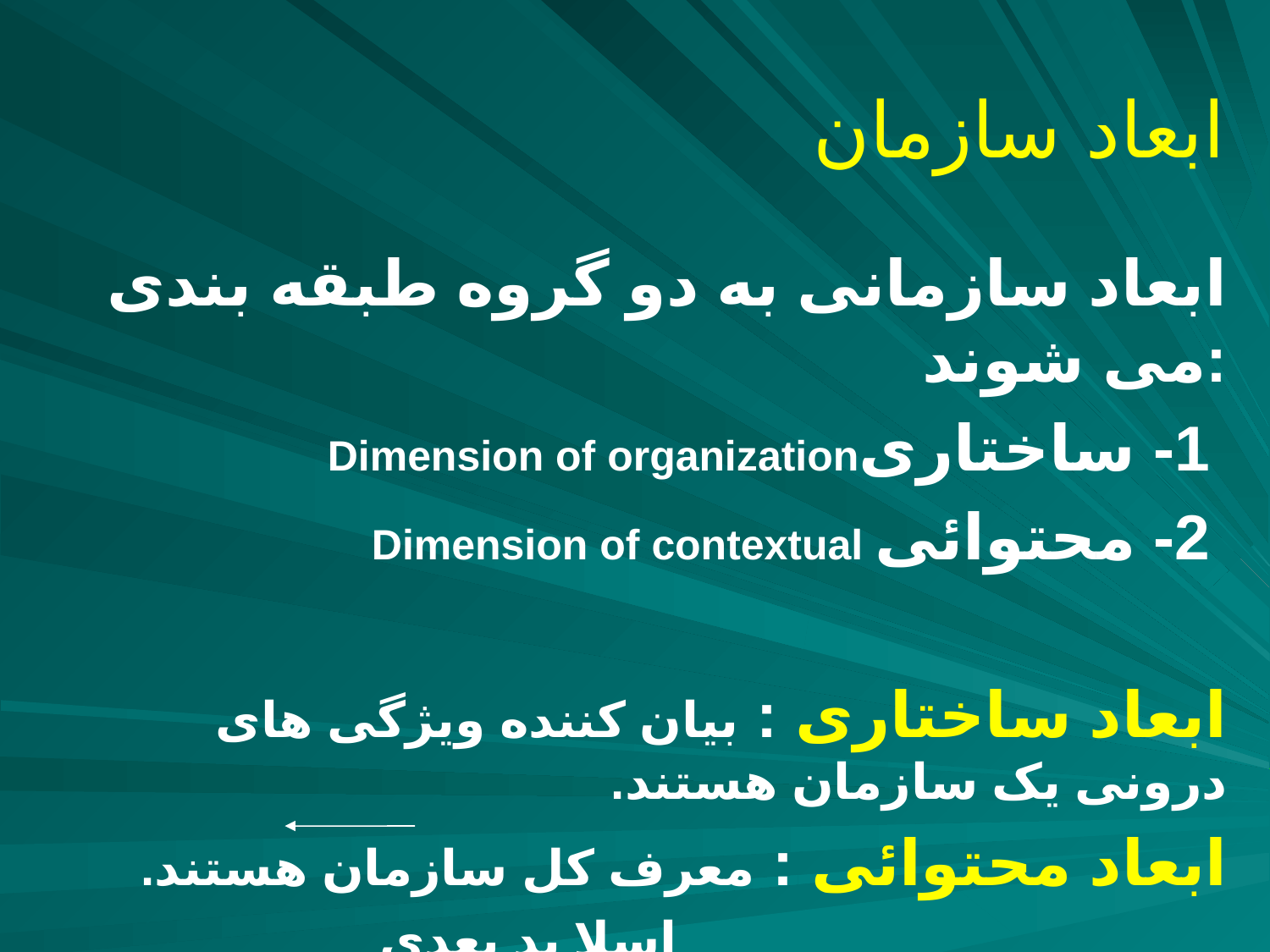

# ابعاد سازمان
ابعاد سازمانی به دو گروه طبقه بندی می شوند:
 1- ساختاریDimension of organization
 2- محتوائی Dimension of contextual

ابعاد ساختاری : بیان کننده ویژگی های درونی یک سازمان هستند.
ابعاد محتوائی : معرف کل سازمان هستند.
                                        اسلا ید بعدی